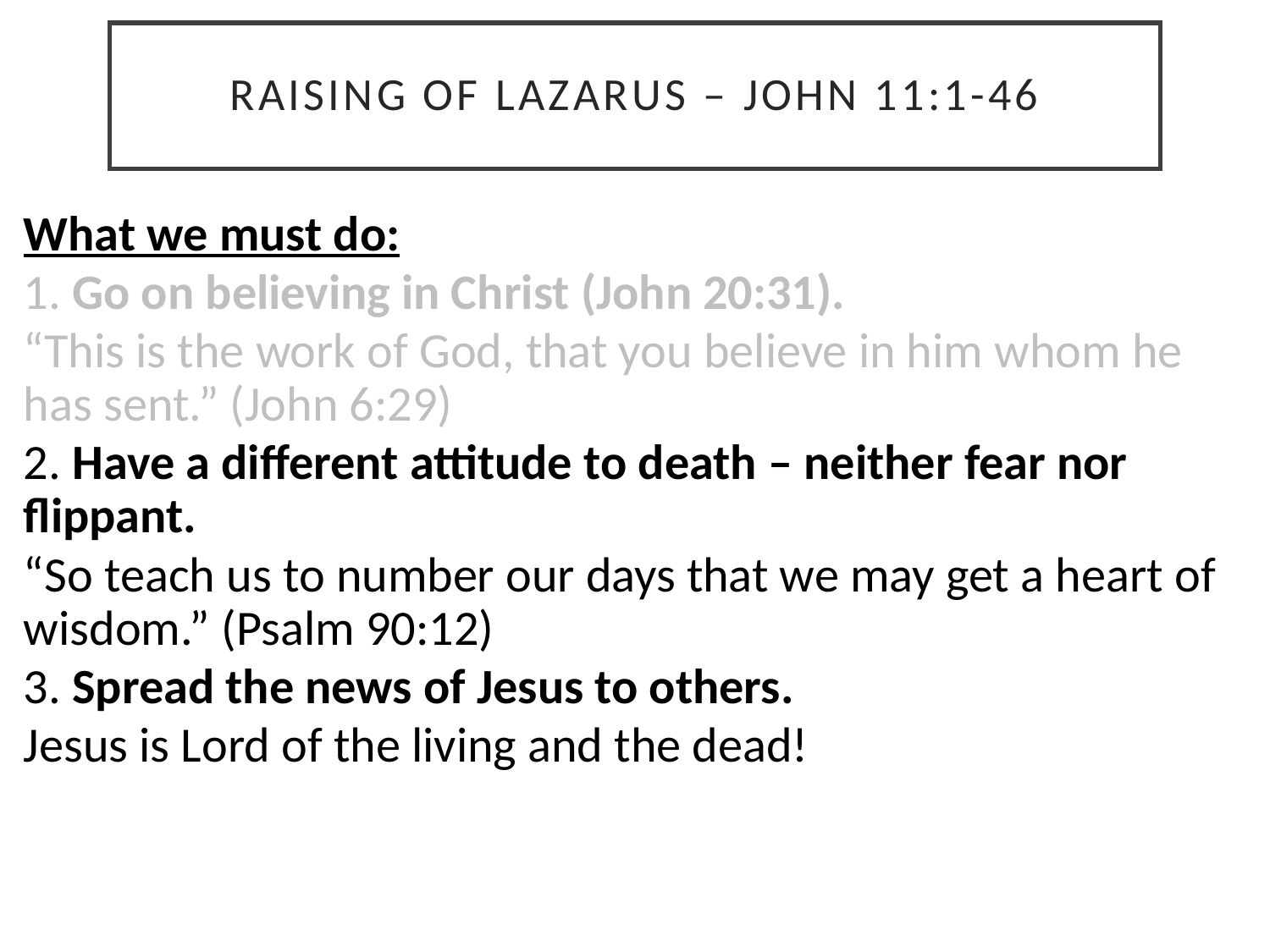

RAISING OF LAZARUS – JOHN 11:1-46
What we must do:
1. Go on believing in Christ (John 20:31).
“This is the work of God, that you believe in him whom he has sent.” (John 6:29)
2. Have a different attitude to death – neither fear nor flippant.
“So teach us to number our days that we may get a heart of wisdom.” (Psalm 90:12)
3. Spread the news of Jesus to others.
Jesus is Lord of the living and the dead!